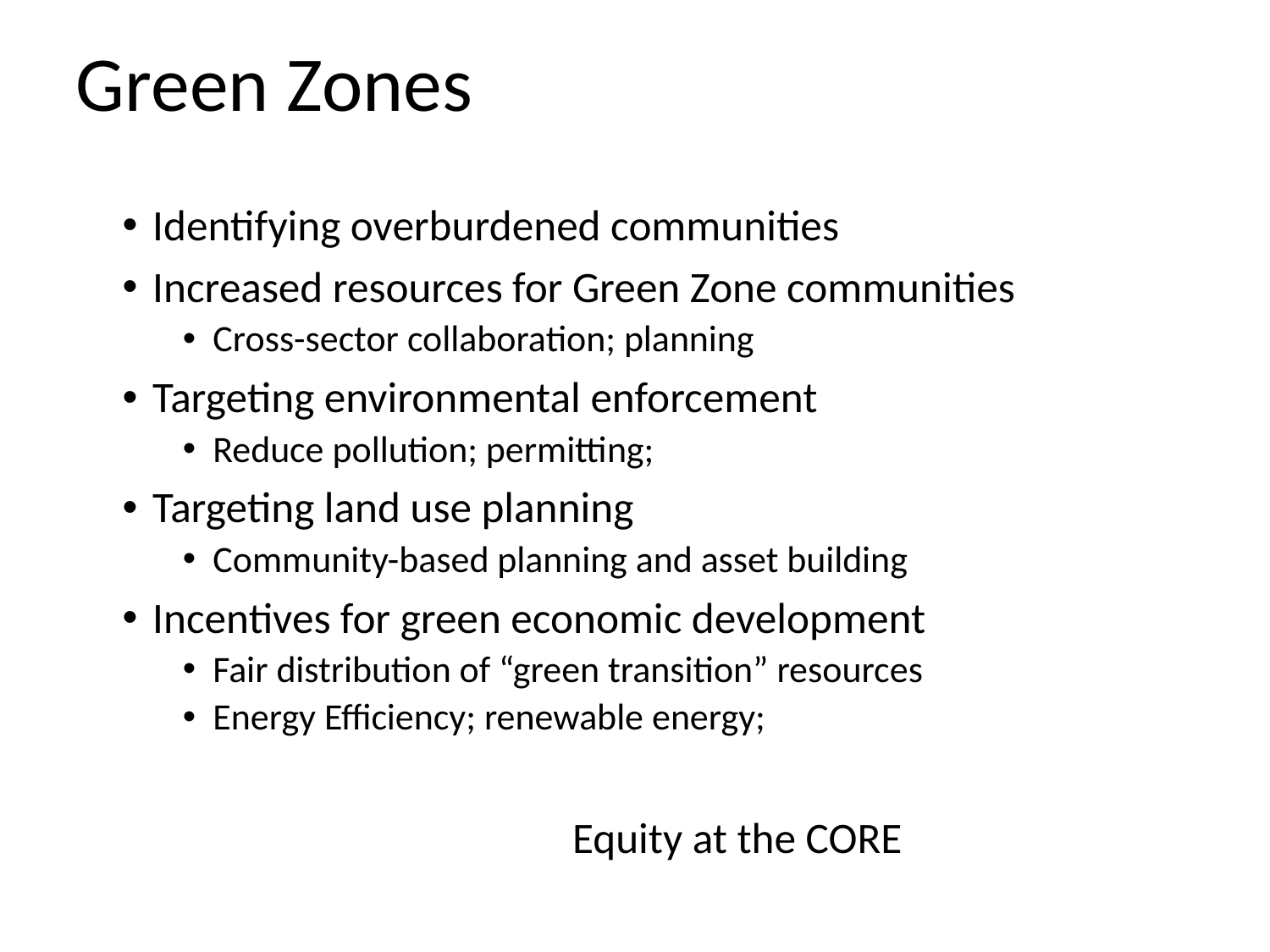

Green Zones
Identifying overburdened communities
Increased resources for Green Zone communities
Cross-sector collaboration; planning
Targeting environmental enforcement
Reduce pollution; permitting;
Targeting land use planning
Community-based planning and asset building
Incentives for green economic development
Fair distribution of “green transition” resources
Energy Efficiency; renewable energy;

					Equity at the CORE